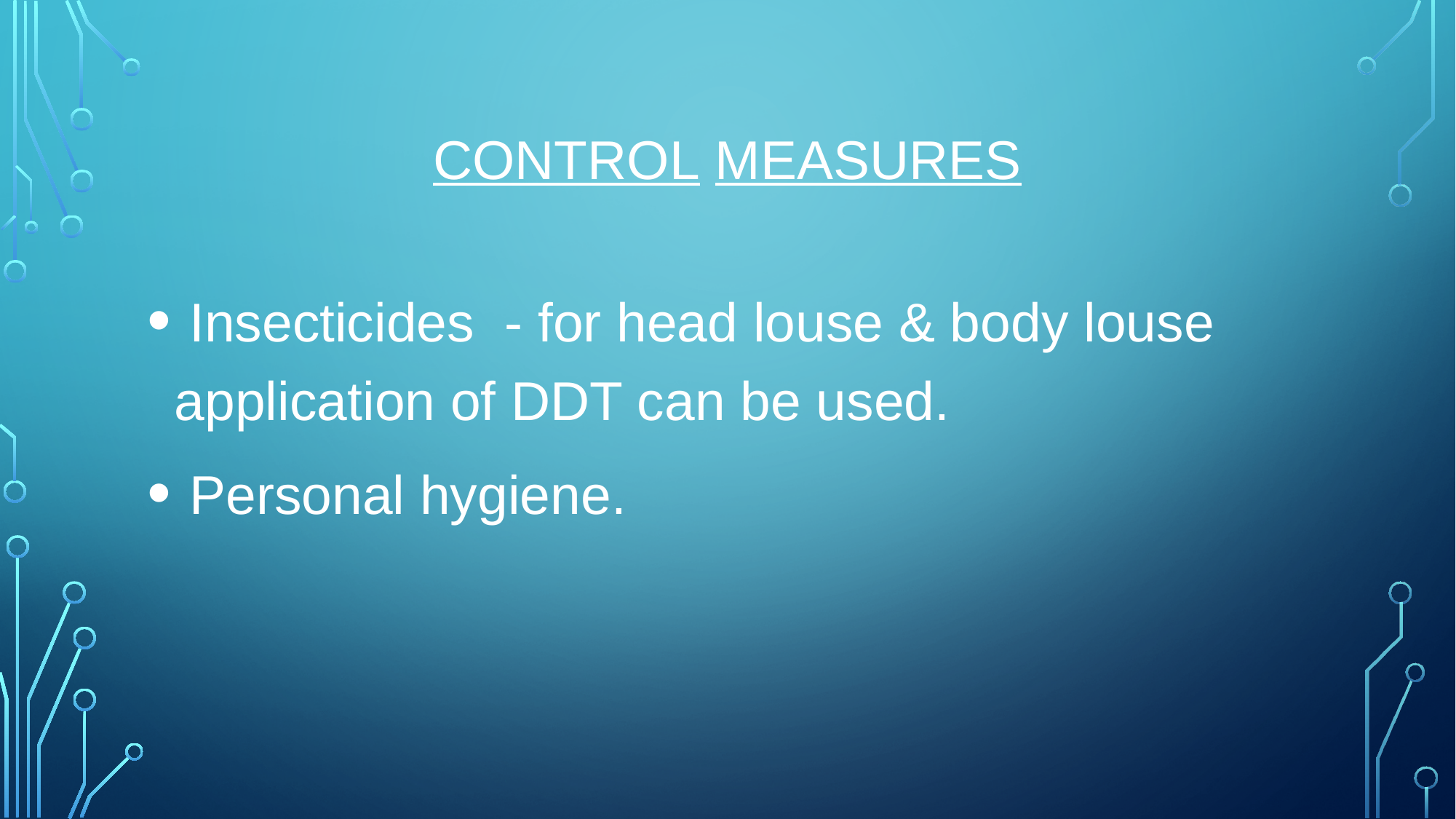

# Control measures
 Insecticides  - for head louse & body louse application of DDT can be used.
 Personal hygiene.